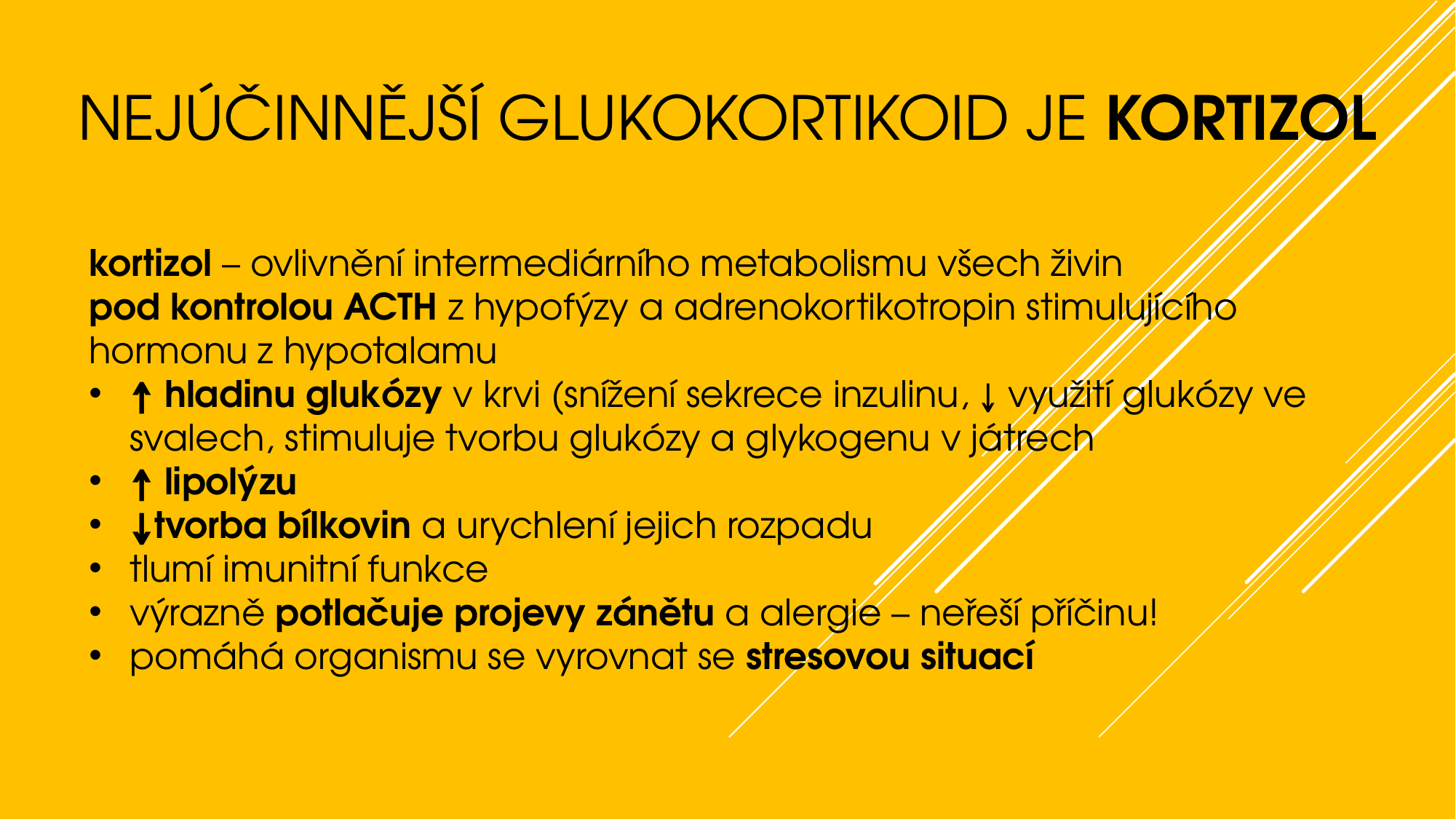

# nejúčinnější glukokortikoid je kortizol
kortizol – ovlivnění intermediárního metabolismu všech živin
pod kontrolou ACTH z hypofýzy a adrenokortikotropin stimulujícího hormonu z hypotalamu
↑ hladinu glukózy v krvi (snížení sekrece inzulinu, ↓ využití glukózy ve svalech, stimuluje tvorbu glukózy a glykogenu v játrech
↑ lipolýzu
↓tvorba bílkovin a urychlení jejich rozpadu
tlumí imunitní funkce
výrazně potlačuje projevy zánětu a alergie – neřeší příčinu!
pomáhá organismu se vyrovnat se stresovou situací